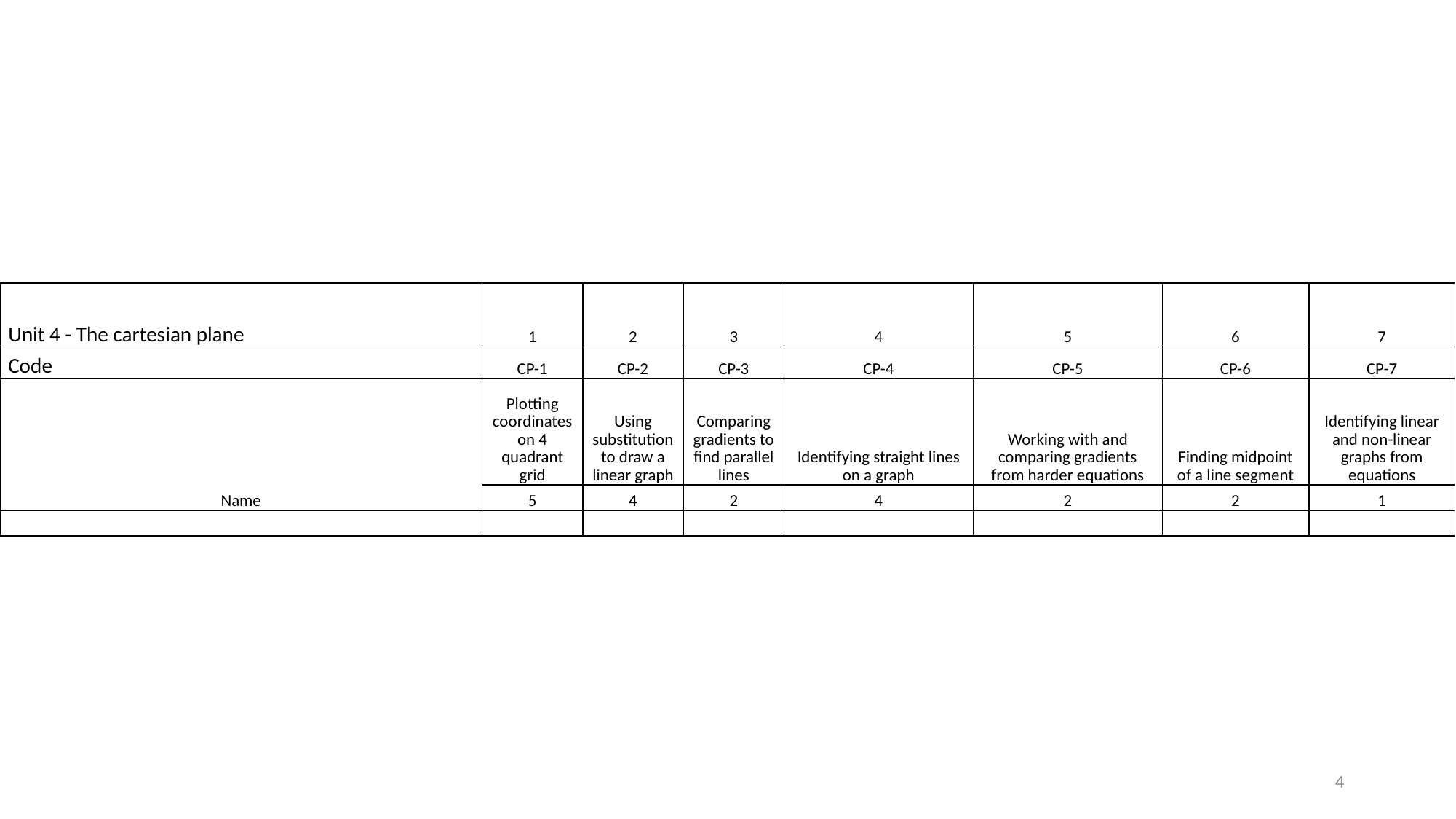

| Unit 4 - The cartesian plane | 1 | 2 | 3 | 4 | 5 | 6 | 7 |
| --- | --- | --- | --- | --- | --- | --- | --- |
| Code | CP-1 | CP-2 | CP-3 | CP-4 | CP-5 | CP-6 | CP-7 |
| Name | Plotting coordinates on 4 quadrant grid | Using substitution to draw a linear graph | Comparing gradients to find parallel lines | Identifying straight lines on a graph | Working with and comparing gradients from harder equations | Finding midpoint of a line segment | Identifying linear and non-linear graphs from equations |
|  | 5 | 4 | 2 | 4 | 2 | 2 | 1 |
|  |  |  |  |  |  |  |  |
4